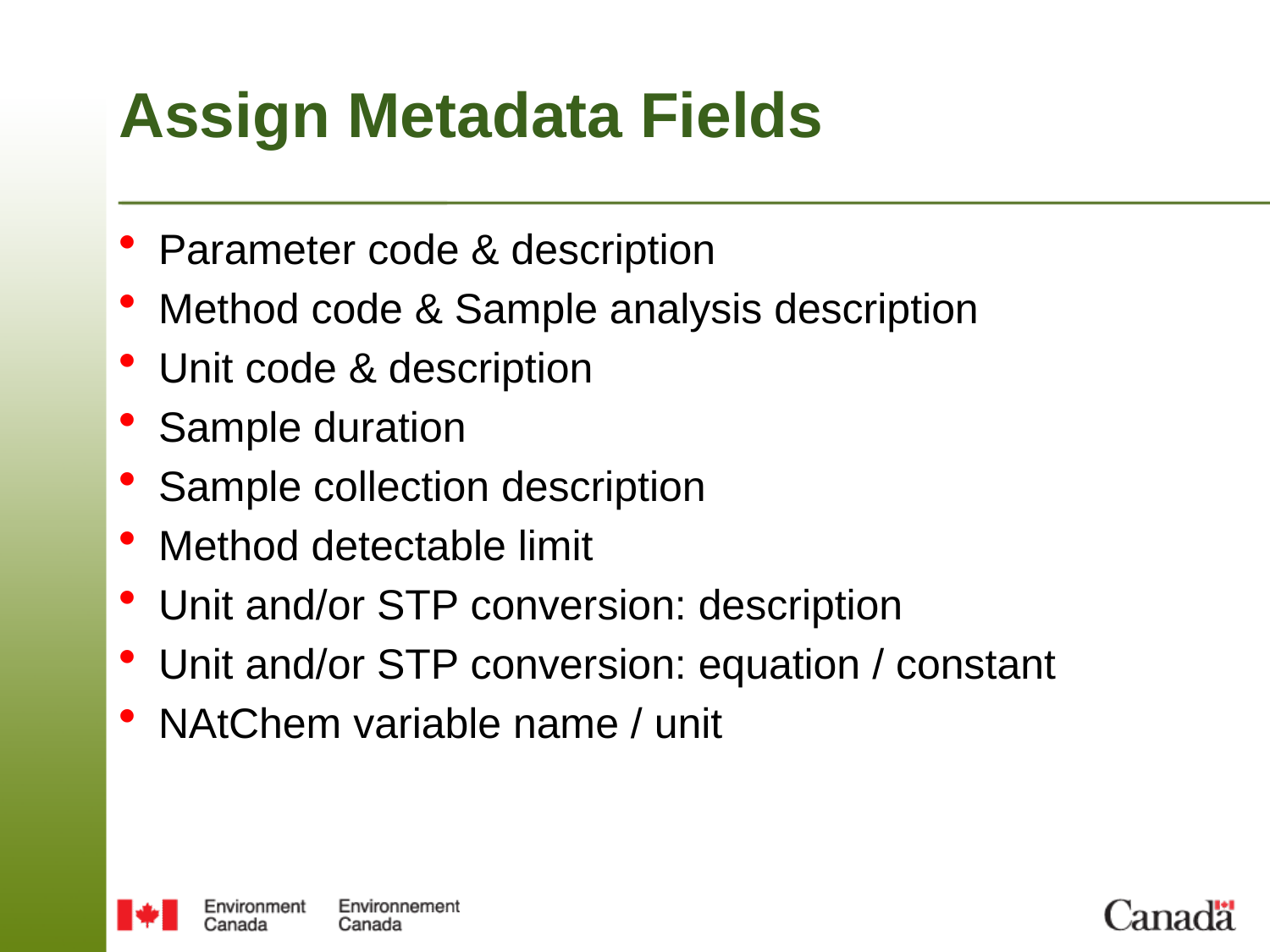

# Assign Metadata Fields
Parameter code & description
Method code & Sample analysis description
Unit code & description
Sample duration
Sample collection description
Method detectable limit
Unit and/or STP conversion: description
Unit and/or STP conversion: equation / constant
NAtChem variable name / unit